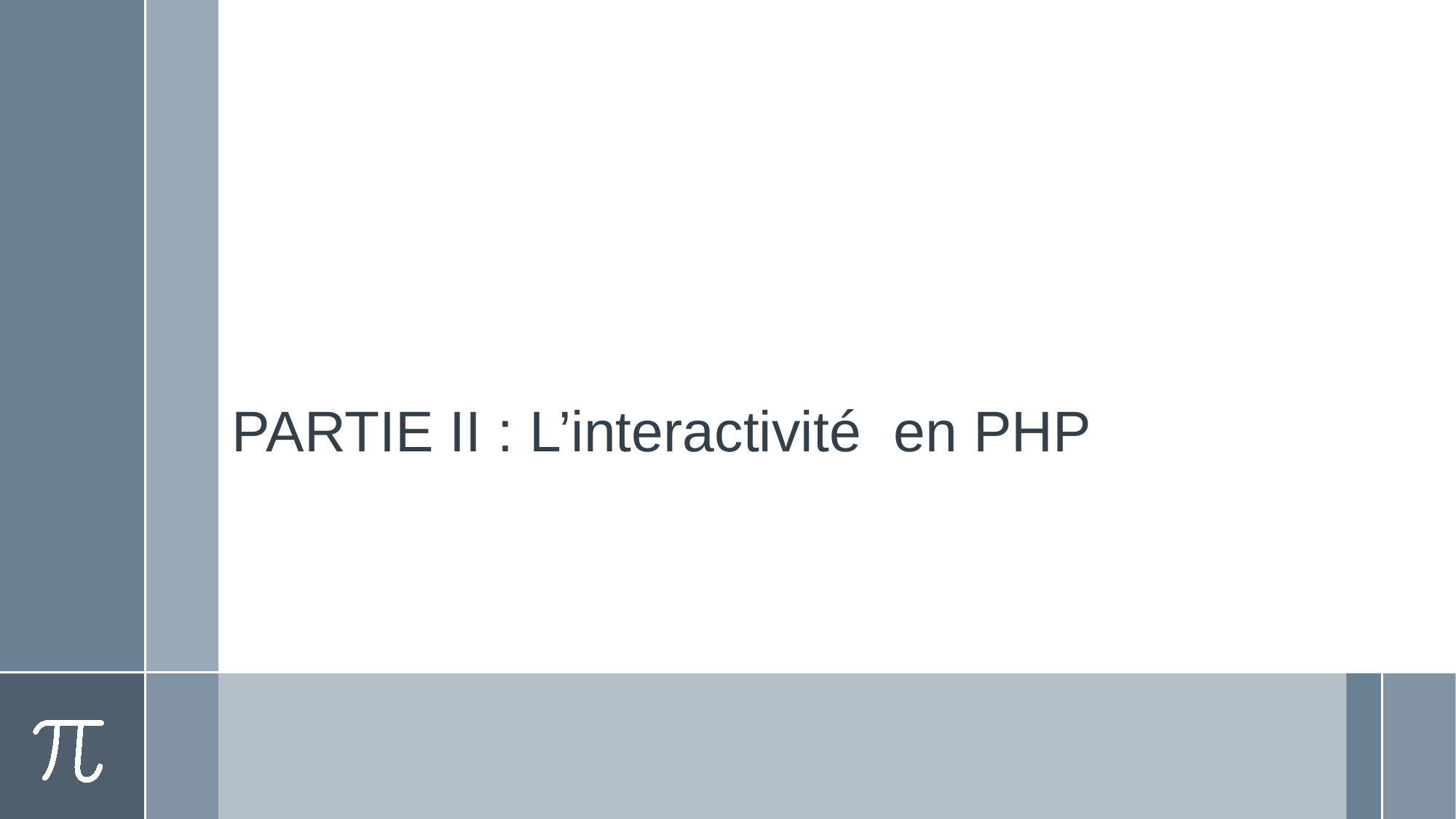

# PARTIE II : L’interactivité  en PHP